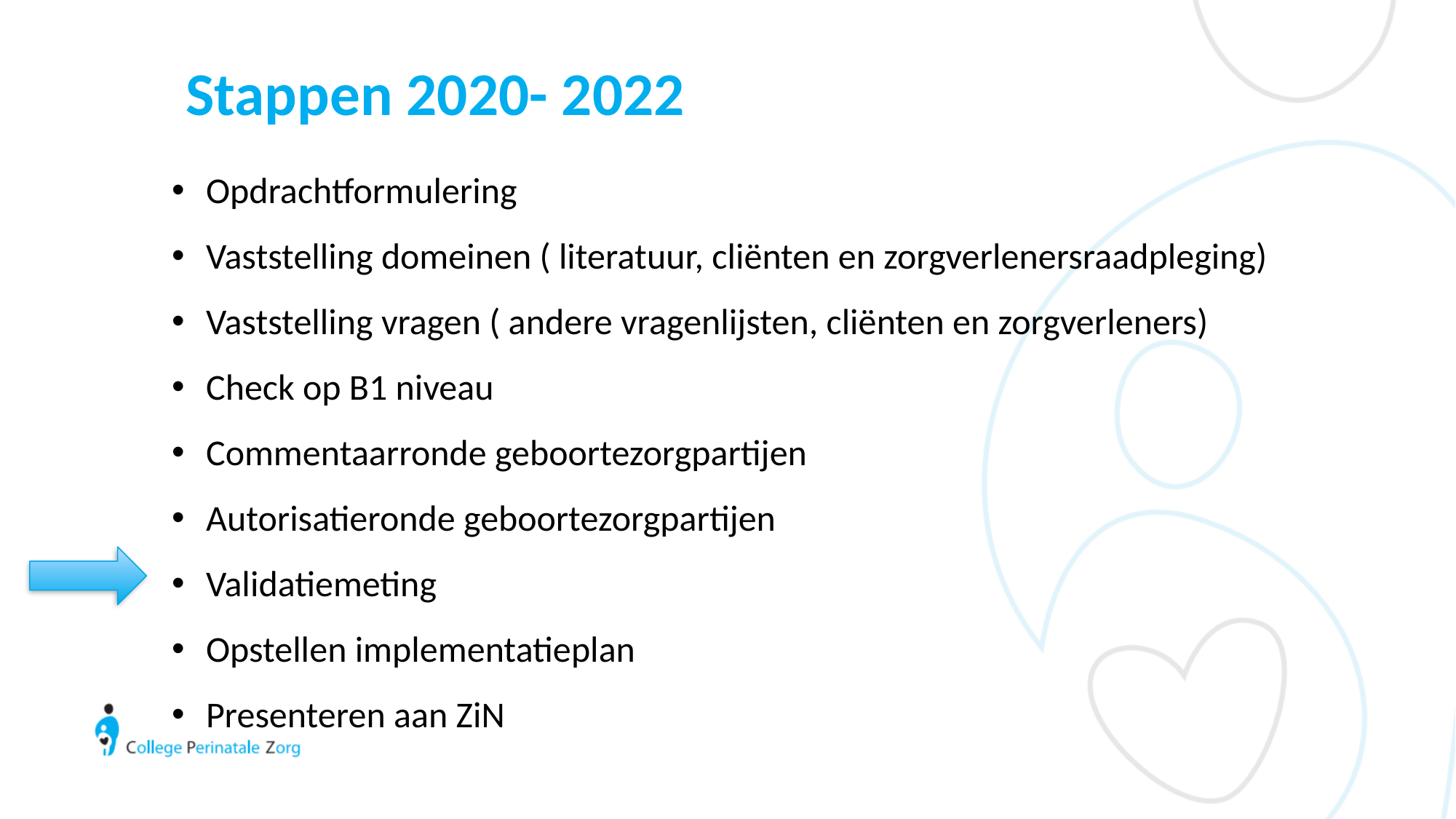

# Stappen 2020- 2022
Opdrachtformulering
Vaststelling domeinen ( literatuur, cliënten en zorgverlenersraadpleging)
Vaststelling vragen ( andere vragenlijsten, cliënten en zorgverleners)
Check op B1 niveau
Commentaarronde geboortezorgpartijen
Autorisatieronde geboortezorgpartijen
Validatiemeting
Opstellen implementatieplan
Presenteren aan ZiN